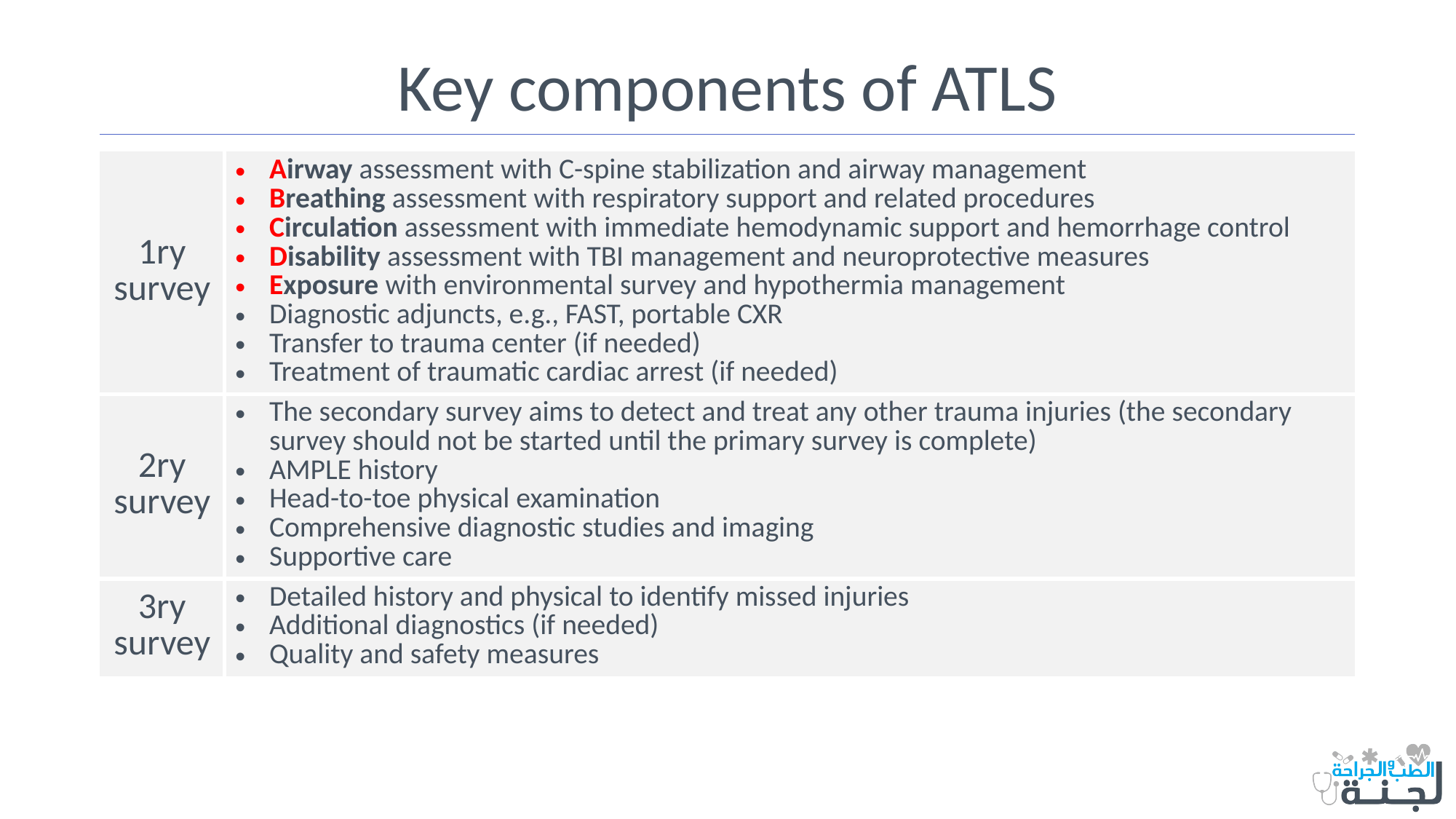

# Key components of ATLS
| 1ry survey | Airway assessment with C-spine stabilization and airway management Breathing assessment with respiratory support and related procedures Circulation assessment with immediate hemodynamic support and hemorrhage control Disability assessment with TBI management and neuroprotective measures Exposure with environmental survey and hypothermia management Diagnostic adjuncts, e.g., FAST, portable CXR Transfer to trauma center (if needed) Treatment of traumatic cardiac arrest (if needed) |
| --- | --- |
| 2ry survey | The secondary survey aims to detect and treat any other trauma injuries (the secondary survey should not be started until the primary survey is complete) AMPLE history Head-to-toe physical examination Comprehensive diagnostic studies and imaging Supportive care |
| 3ry survey | Detailed history and physical to identify missed injuries Additional diagnostics (if needed) Quality and safety measures |